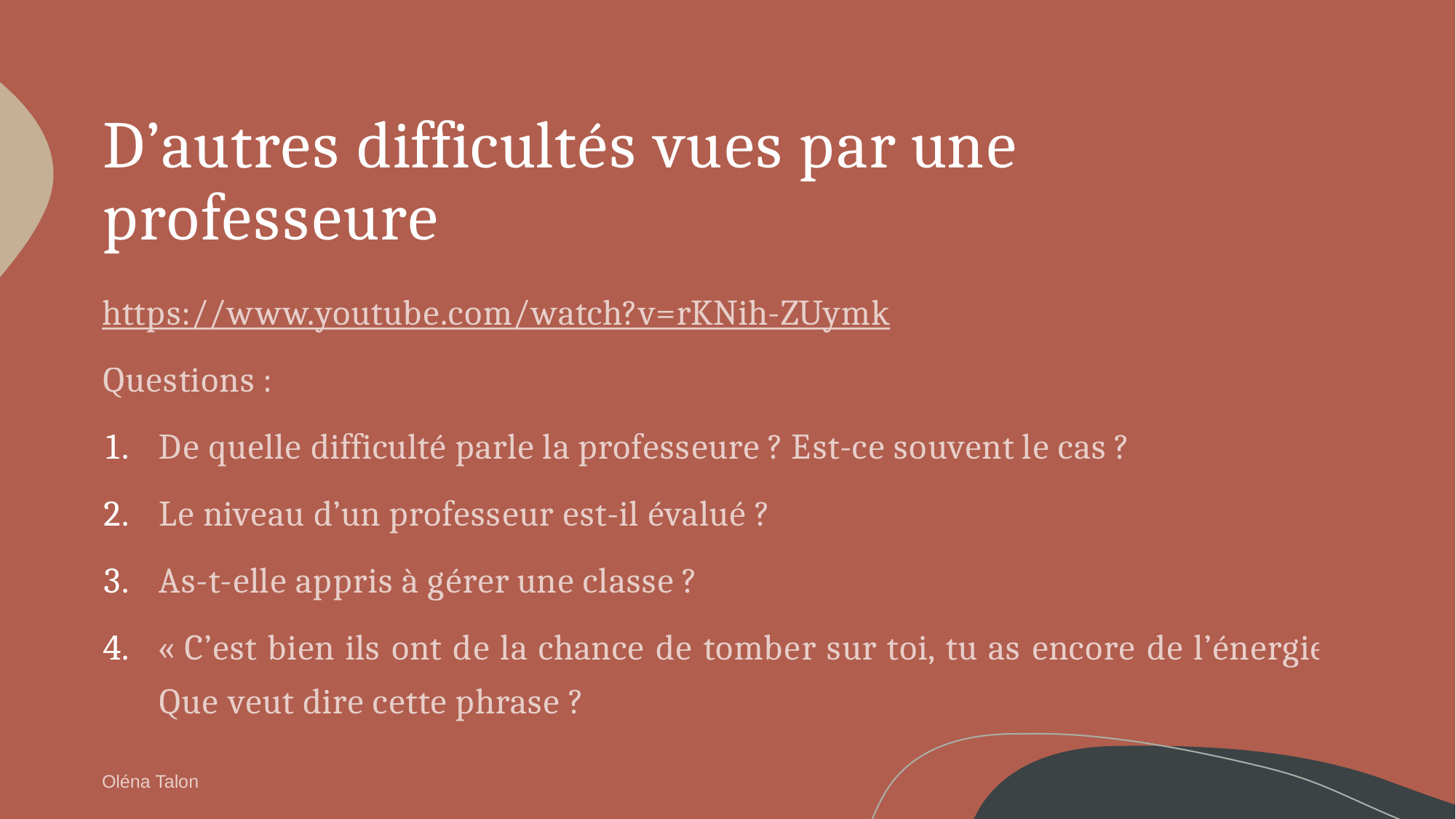

# D’autres difficultés vues par une professeure
https://www.youtube.com/watch?v=rKNih-ZUymk
Questions :
De quelle difficulté parle la professeure ? Est-ce souvent le cas ?
Le niveau d’un professeur est-il évalué ?
As-t-elle appris à gérer une classe ?
« C’est bien ils ont de la chance de tomber sur toi, tu as encore de l’énergie » Que veut dire cette phrase ?

Oléna Talon